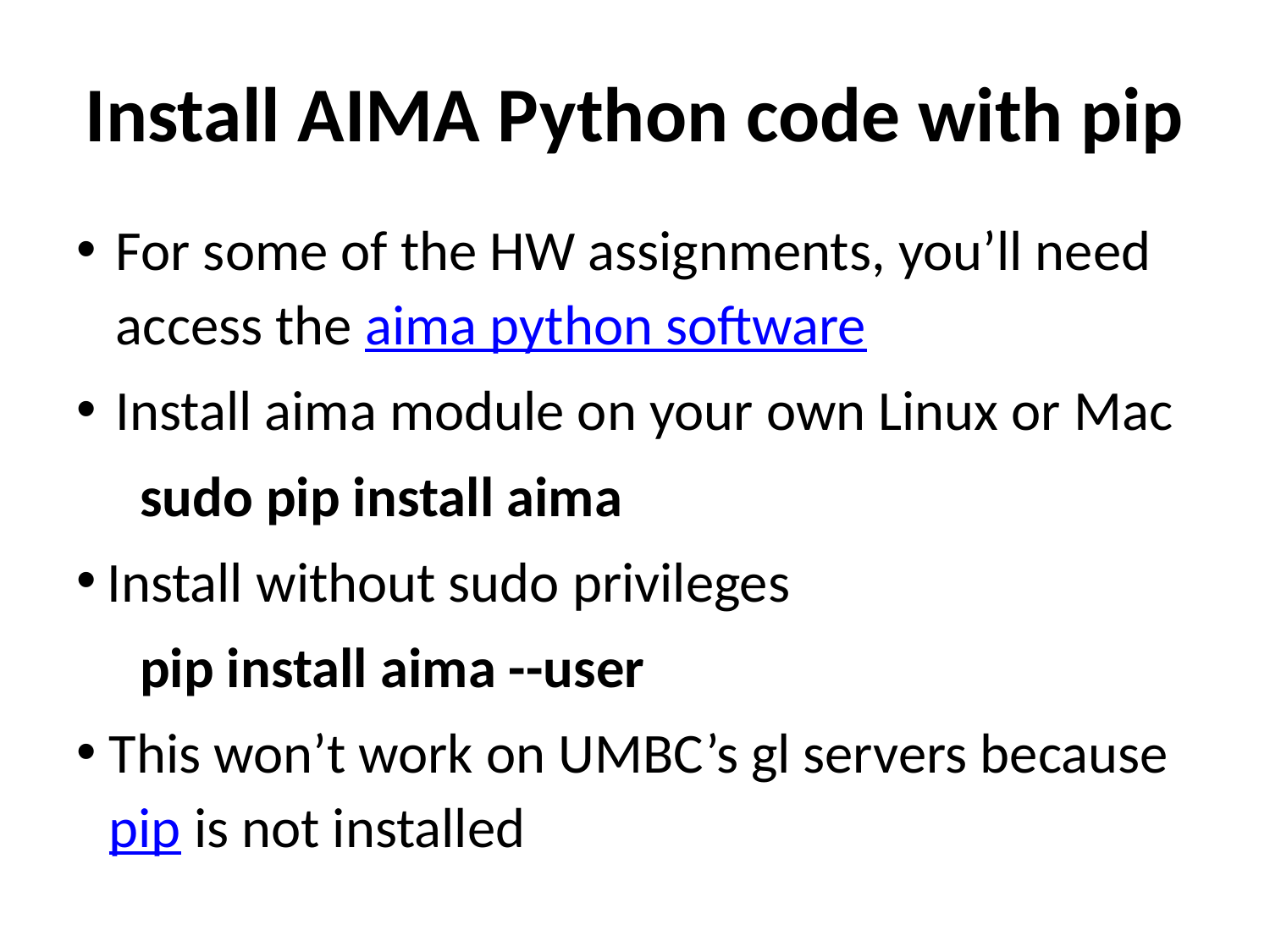

# Install AIMA Python code with pip
For some of the HW assignments, you’ll need access the aima python software
Install aima module on your own Linux or Mac
sudo pip install aima
Install without sudo privileges
pip install aima --user
This won’t work on UMBC’s gl servers because pip is not installed